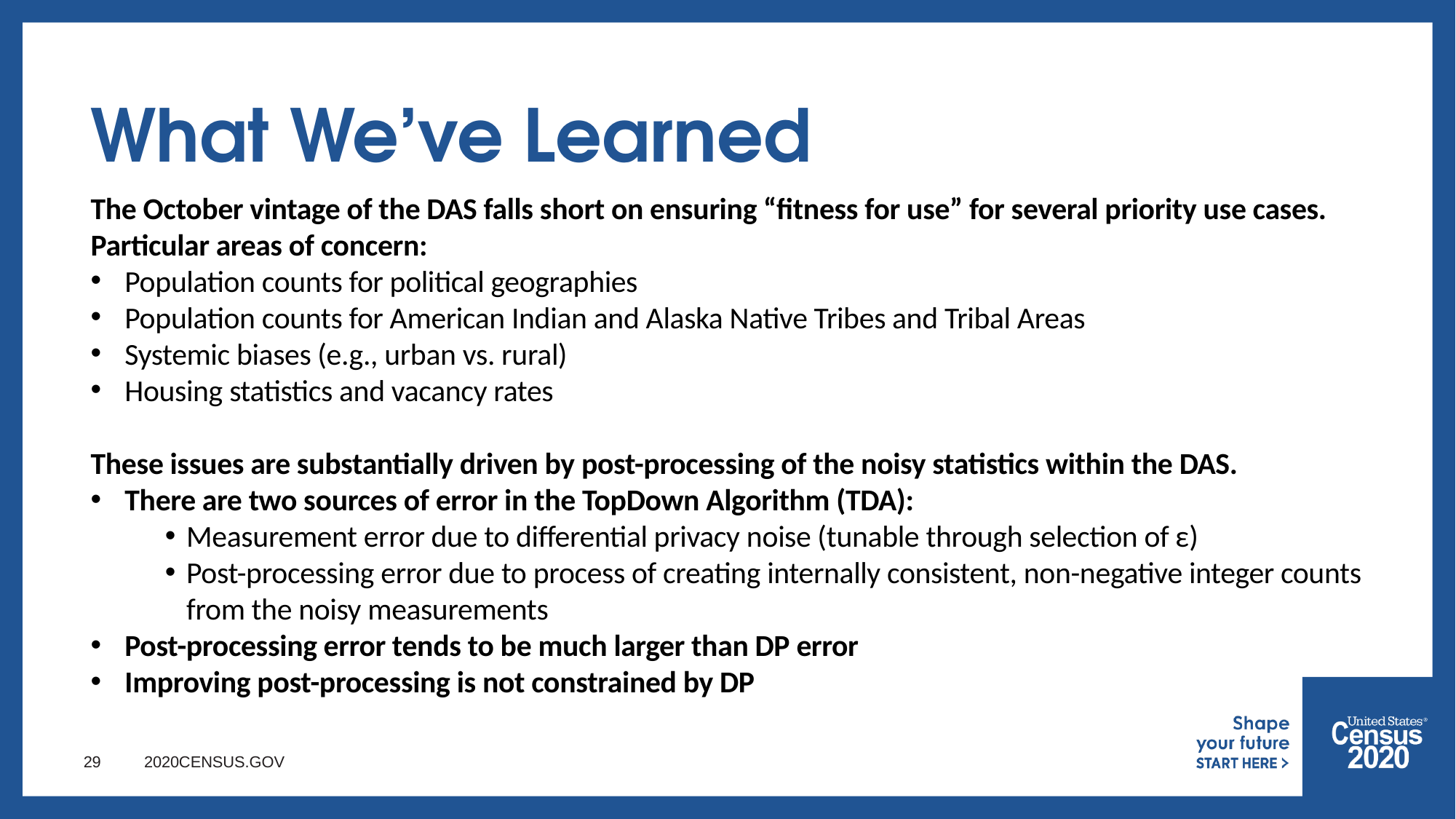

# What We’ve Learned
The October vintage of the DAS falls short on ensuring “fitness for use” for several priority use cases.
Particular areas of concern:
Population counts for political geographies
Population counts for American Indian and Alaska Native Tribes and Tribal Areas
Systemic biases (e.g., urban vs. rural)
Housing statistics and vacancy rates

These issues are substantially driven by post-processing of the noisy statistics within the DAS.
There are two sources of error in the TopDown Algorithm (TDA):
Measurement error due to differential privacy noise (tunable through selection of ε)
Post-processing error due to process of creating internally consistent, non-negative integer counts from the noisy measurements
Post-processing error tends to be much larger than DP error
Improving post-processing is not constrained by DP
29